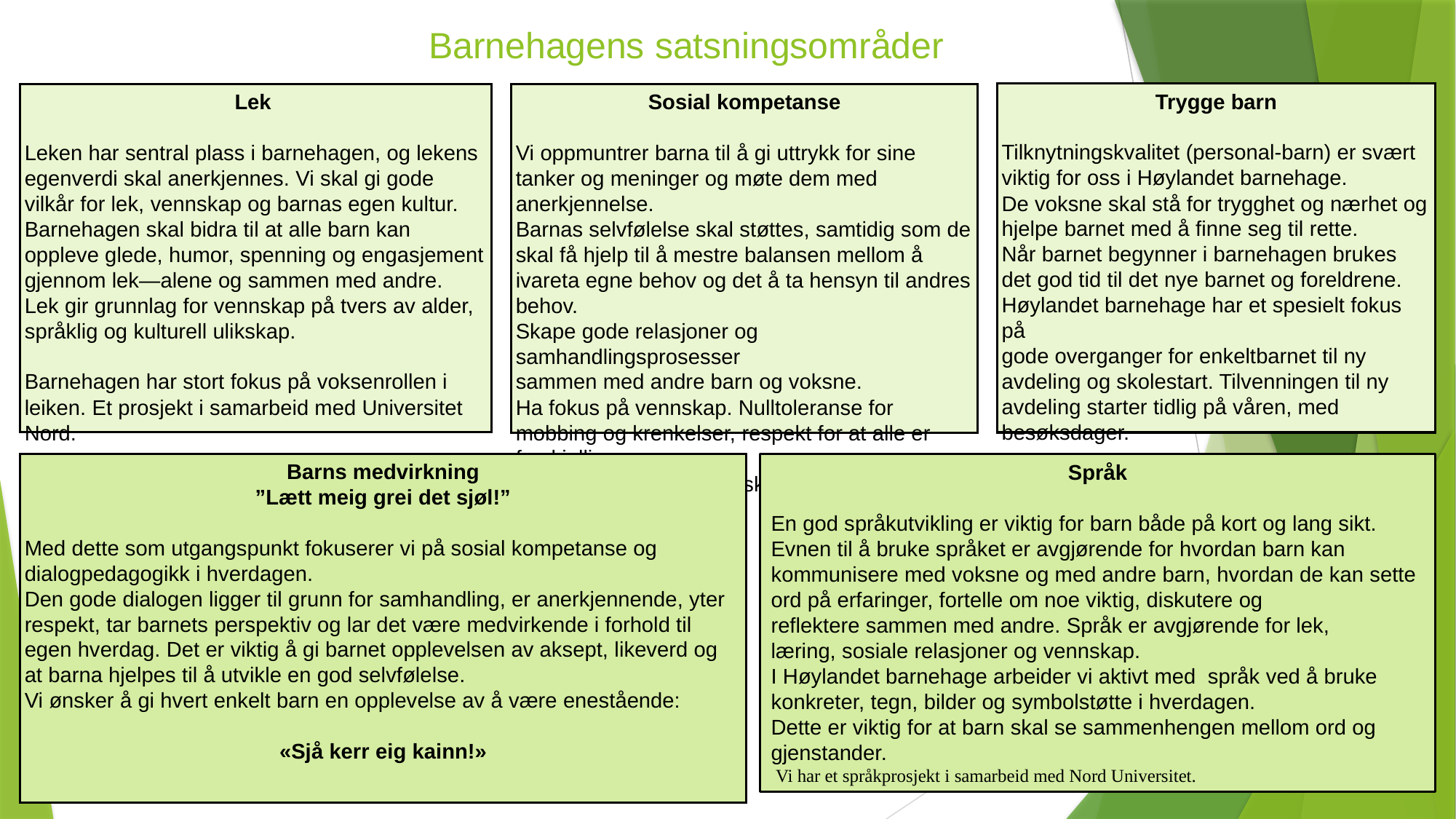

Barnehagens satsningsområder
Trygge barn

Tilknytningskvalitet (personal-barn) er svært
viktig for oss i Høylandet barnehage.
De voksne skal stå for trygghet og nærhet og hjelpe barnet med å finne seg til rette.
Når barnet begynner i barnehagen brukes det god tid til det nye barnet og foreldrene.
Høylandet barnehage har et spesielt fokus på
gode overganger for enkeltbarnet til ny avdeling og skolestart. Tilvenningen til ny avdeling starter tidlig på våren, med besøksdager.
Lek

Leken har sentral plass i barnehagen, og lekens egenverdi skal anerkjennes. Vi skal gi gode vilkår for lek, vennskap og barnas egen kultur.
Barnehagen skal bidra til at alle barn kan oppleve glede, humor, spenning og engasjement gjennom lek—alene og sammen med andre.
Lek gir grunnlag for vennskap på tvers av alder, språklig og kulturell ulikskap.

Barnehagen har stort fokus på voksenrollen i   leiken. Et prosjekt i samarbeid med Universitet Nord.

Sosial kompetanse

Vi oppmuntrer barna til å gi uttrykk for sine tanker og meninger og møte dem med anerkjennelse.
Barnas selvfølelse skal støttes, samtidig som de skal få hjelp til å mestre balansen mellom å ivareta egne behov og det å ta hensyn til andres behov.
Skape gode relasjoner og samhandlingsprosesser
sammen med andre barn og voksne.
Ha fokus på vennskap. Nulltoleranse for mobbing og krenkelser, respekt for at alle er forskjellige.
Respekt for at alle er forskjellige.
Barns medvirkning
”Lætt meig grei det sjøl!”

Med dette som utgangspunkt fokuserer vi på sosial kompetanse og dialogpedagogikk i hverdagen.
Den gode dialogen ligger til grunn for samhandling, er anerkjennende, yter respekt, tar barnets perspektiv og lar det være medvirkende i forhold til egen hverdag. Det er viktig å gi barnet opplevelsen av aksept, likeverd og at barna hjelpes til å utvikle en god selvfølelse.
Vi ønsker å gi hvert enkelt barn en opplevelse av å være enestående:

«Sjå kerr eig kainn!»
Språk

En god språkutvikling er viktig for barn både på kort og lang sikt. Evnen til å bruke språket er avgjørende for hvordan barn kan kommunisere med voksne og med andre barn, hvordan de kan sette ord på erfaringer, fortelle om noe viktig, diskutere og
reflektere sammen med andre. Språk er avgjørende for lek,
læring, sosiale relasjoner og vennskap.
I Høylandet barnehage arbeider vi aktivt med  språk ved å bruke konkreter, tegn, bilder og symbolstøtte i hverdagen.
Dette er viktig for at barn skal se sammenhengen mellom ord og gjenstander.
 Vi har et språkprosjekt i samarbeid med Nord Universitet.